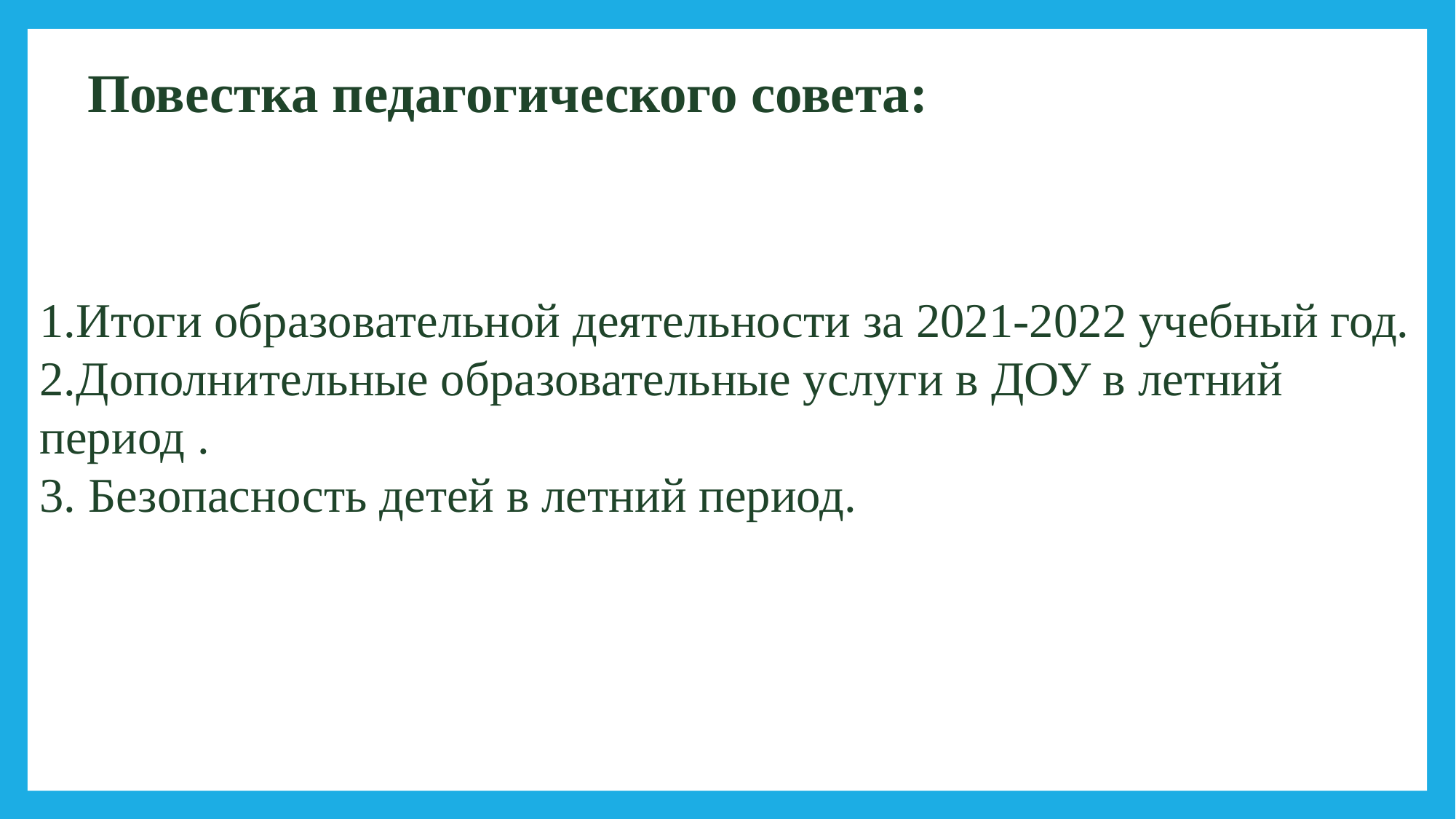

# Повестка педагогического совета:
1.Итоги образовательной деятельности за 2021-2022 учебный год.
2.Дополнительные образовательные услуги в ДОУ в летний период .
3. Безопасность детей в летний период.